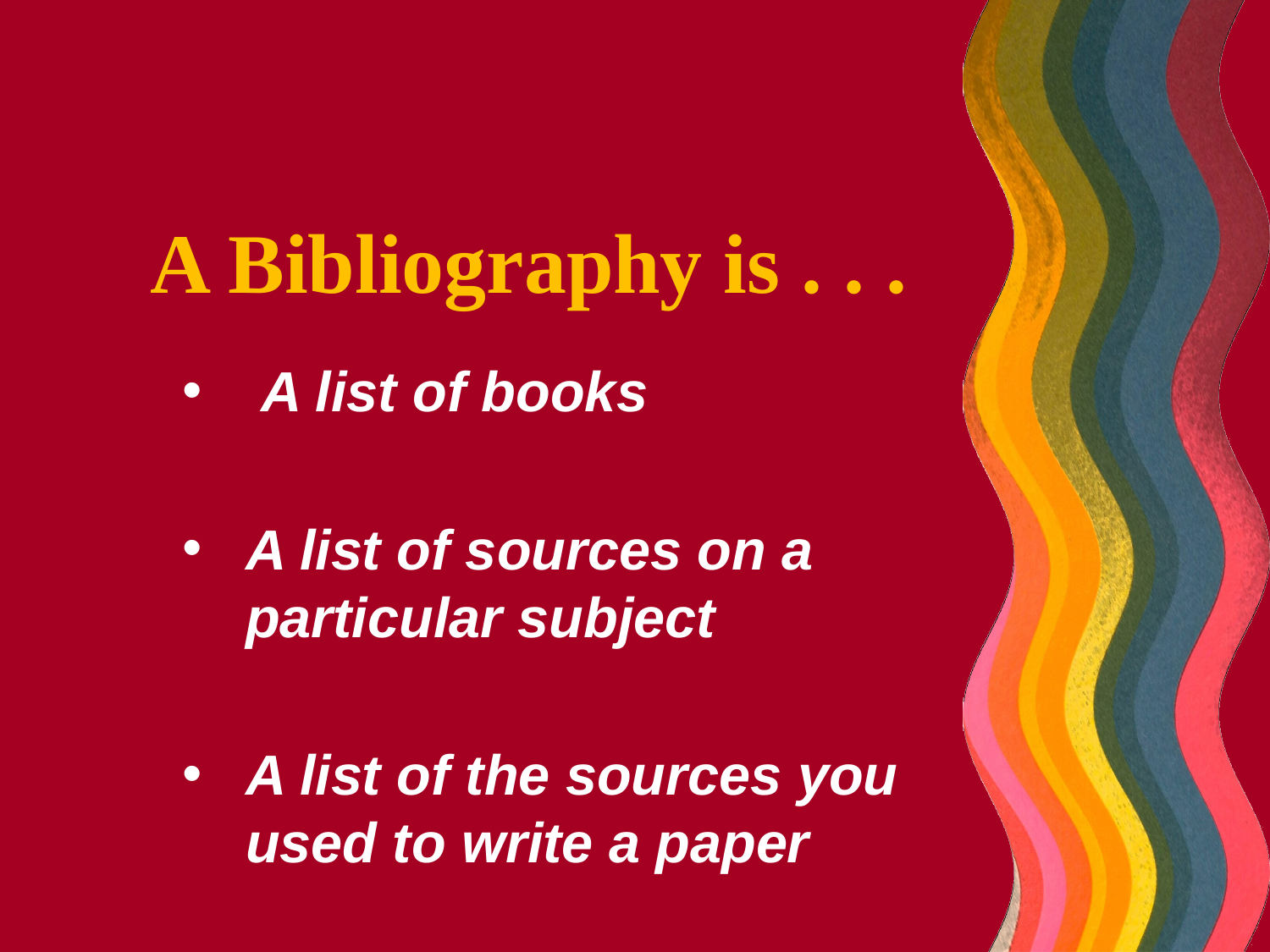

# A Bibliography is . . .
A list of books

A list of sources on a particular subject

A list of the sources you used to write a paper